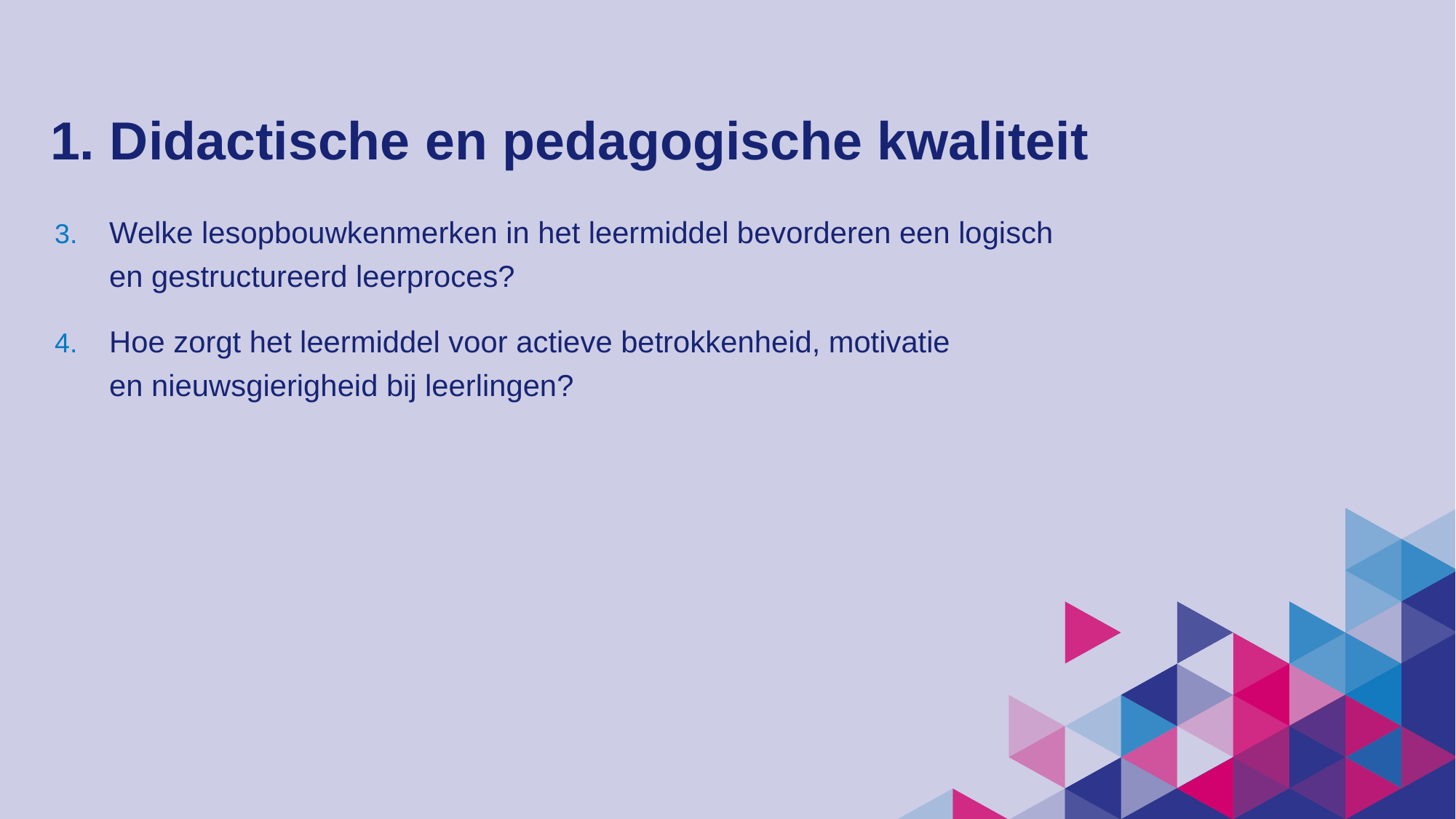

# 1. Didactische en pedagogische kwaliteit
Welke lesopbouwkenmerken in het leermiddel bevorderen een logisch
en gestructureerd leerproces?

Hoe zorgt het leermiddel voor actieve betrokkenheid, motivatie
en nieuwsgierigheid bij leerlingen?